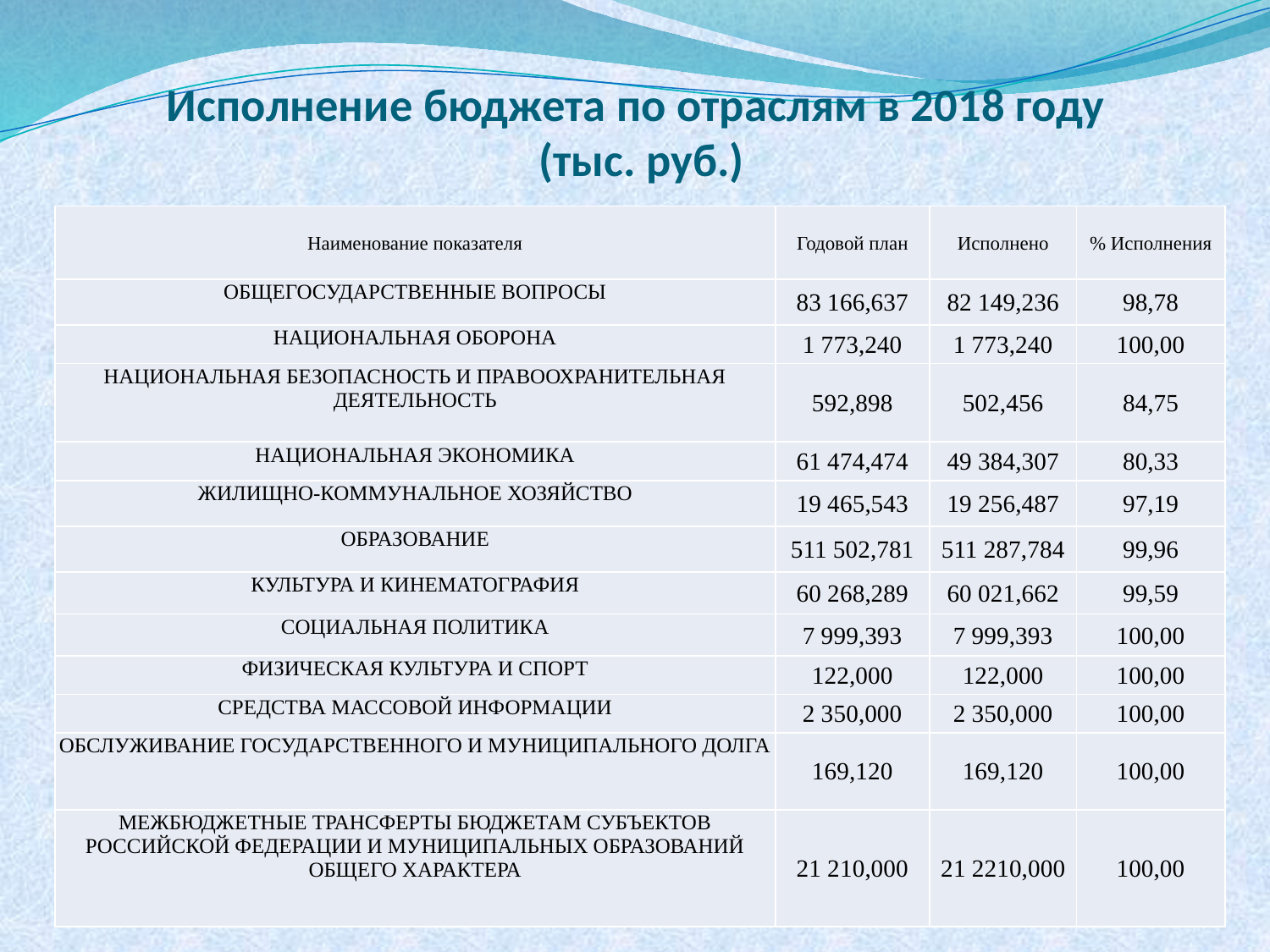

# Исполнение бюджета по отраслям в 2018 году (тыс. руб.)
| Наименование показателя | Годовой план | Исполнено | % Исполнения |
| --- | --- | --- | --- |
| ОБЩЕГОСУДАРСТВЕННЫЕ ВОПРОСЫ | 83 166,637 | 82 149,236 | 98,78 |
| НАЦИОНАЛЬНАЯ ОБОРОНА | 1 773,240 | 1 773,240 | 100,00 |
| НАЦИОНАЛЬНАЯ БЕЗОПАСНОСТЬ И ПРАВООХРАНИТЕЛЬНАЯ ДЕЯТЕЛЬНОСТЬ | 592,898 | 502,456 | 84,75 |
| НАЦИОНАЛЬНАЯ ЭКОНОМИКА | 61 474,474 | 49 384,307 | 80,33 |
| ЖИЛИЩНО-КОММУНАЛЬНОЕ ХОЗЯЙСТВО | 19 465,543 | 19 256,487 | 97,19 |
| ОБРАЗОВАНИЕ | 511 502,781 | 511 287,784 | 99,96 |
| КУЛЬТУРА И КИНЕМАТОГРАФИЯ | 60 268,289 | 60 021,662 | 99,59 |
| СОЦИАЛЬНАЯ ПОЛИТИКА | 7 999,393 | 7 999,393 | 100,00 |
| ФИЗИЧЕСКАЯ КУЛЬТУРА И СПОРТ | 122,000 | 122,000 | 100,00 |
| СРЕДСТВА МАССОВОЙ ИНФОРМАЦИИ | 2 350,000 | 2 350,000 | 100,00 |
| ОБСЛУЖИВАНИЕ ГОСУДАРСТВЕННОГО И МУНИЦИПАЛЬНОГО ДОЛГА | 169,120 | 169,120 | 100,00 |
| МЕЖБЮДЖЕТНЫЕ ТРАНСФЕРТЫ БЮДЖЕТАМ СУБЪЕКТОВ РОССИЙСКОЙ ФЕДЕРАЦИИ И МУНИЦИПАЛЬНЫХ ОБРАЗОВАНИЙ ОБЩЕГО ХАРАКТЕРА | 21 210,000 | 21 2210,000 | 100,00 |